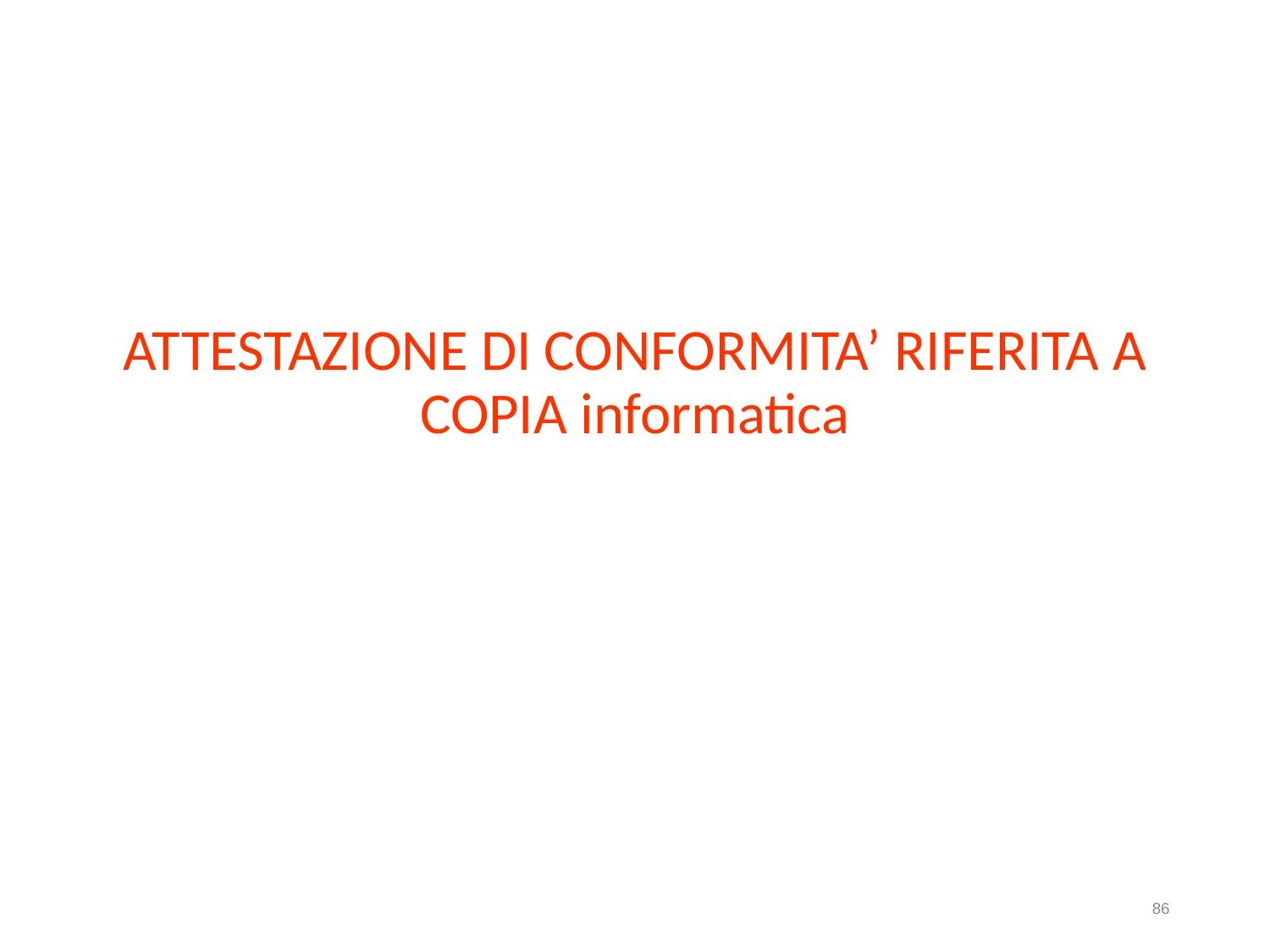

# ATTESTAZIONE DI CONFORMITA’ RIFERITA A COPIA informatica

86